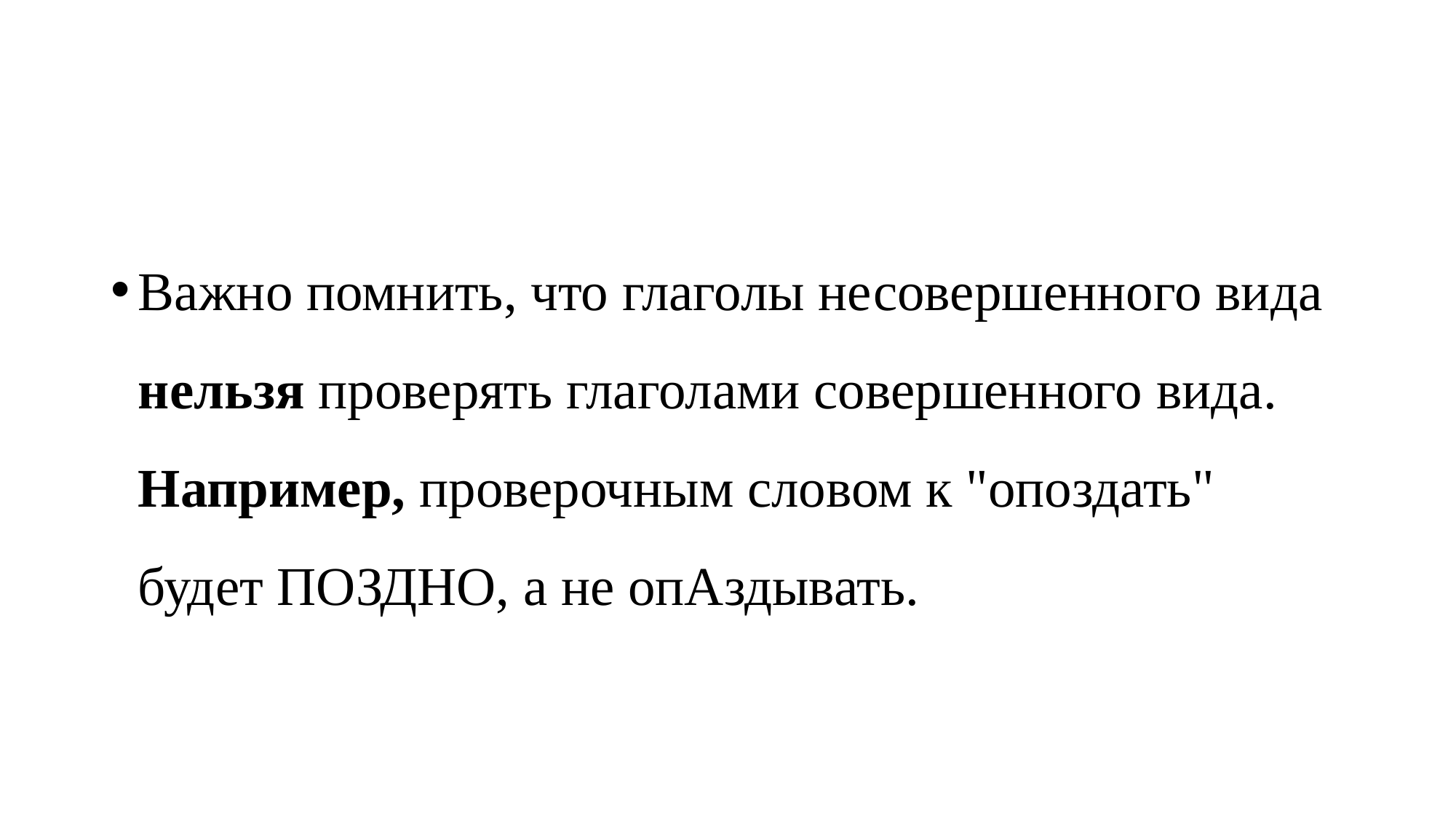

#
Важно помнить, что глаголы несовершенного вида нельзя проверять глаголами совершенного вида.
Например, проверочным словом к "опоздать" будет ПОЗДНО, а не опАздывать.